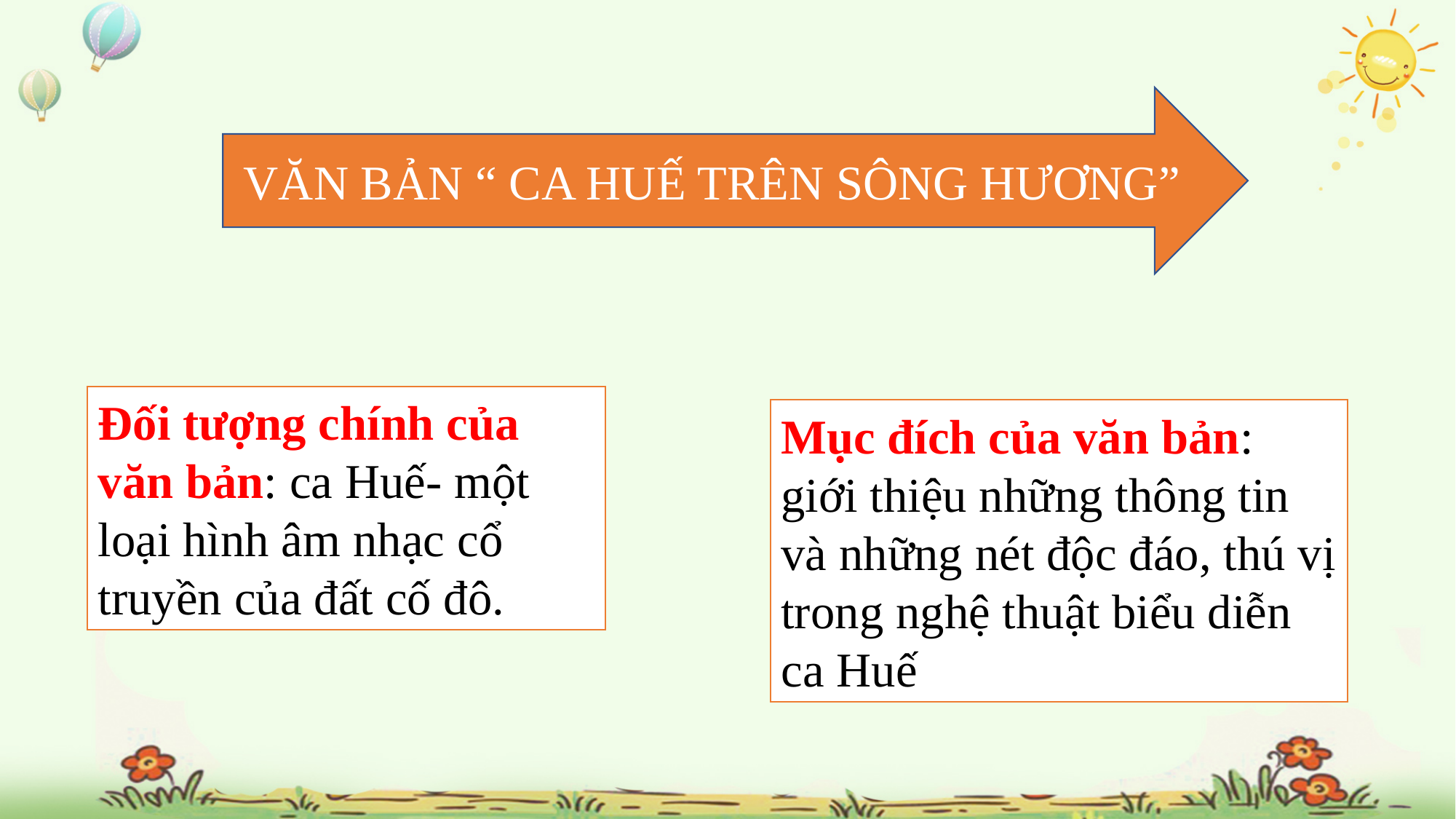

VĂN BẢN “ CA HUẾ TRÊN SÔNG HƯƠNG”
Đối tượng chính của văn bản: ca Huế- một loại hình âm nhạc cổ truyền của đất cố đô.
Mục đích của văn bản: giới thiệu những thông tin và những nét độc đáo, thú vị trong nghệ thuật biểu diễn ca Huế